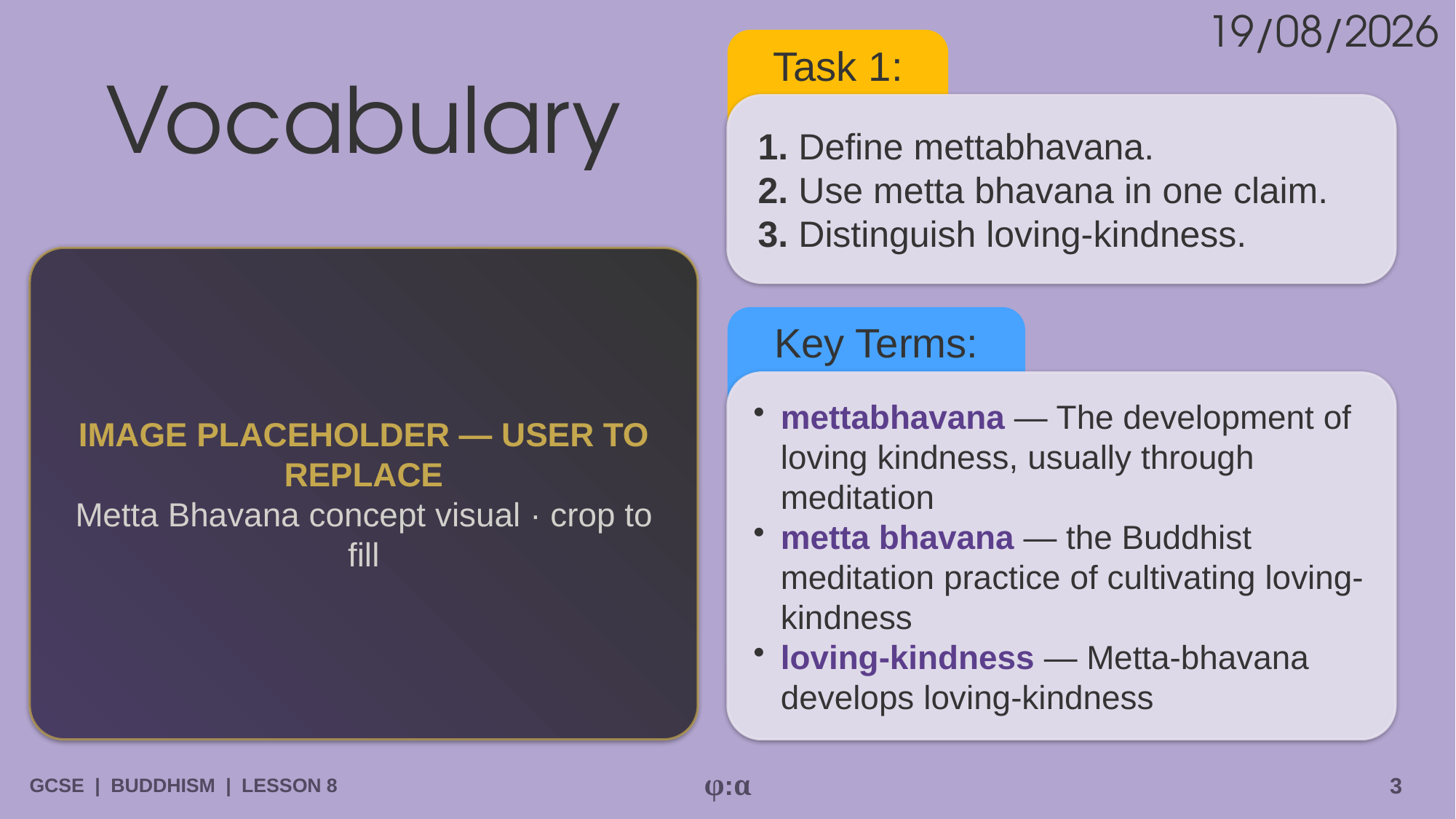

19/08/2026
# Vocabulary
Task 1:
1. Define mettabhavana.
2. Use metta bhavana in one claim.
3. Distinguish loving-kindness.
IMAGE PLACEHOLDER — USER TO REPLACE
Metta Bhavana concept visual · crop to fill
Key Terms:
​mettabhavana — The development of loving kindness, usually through meditation
​metta bhavana — the Buddhist meditation practice of cultivating loving-kindness
​loving-kindness — Metta-bhavana develops loving-kindness
GCSE  |  BUDDHISM  |  LESSON 8
φ:α
3